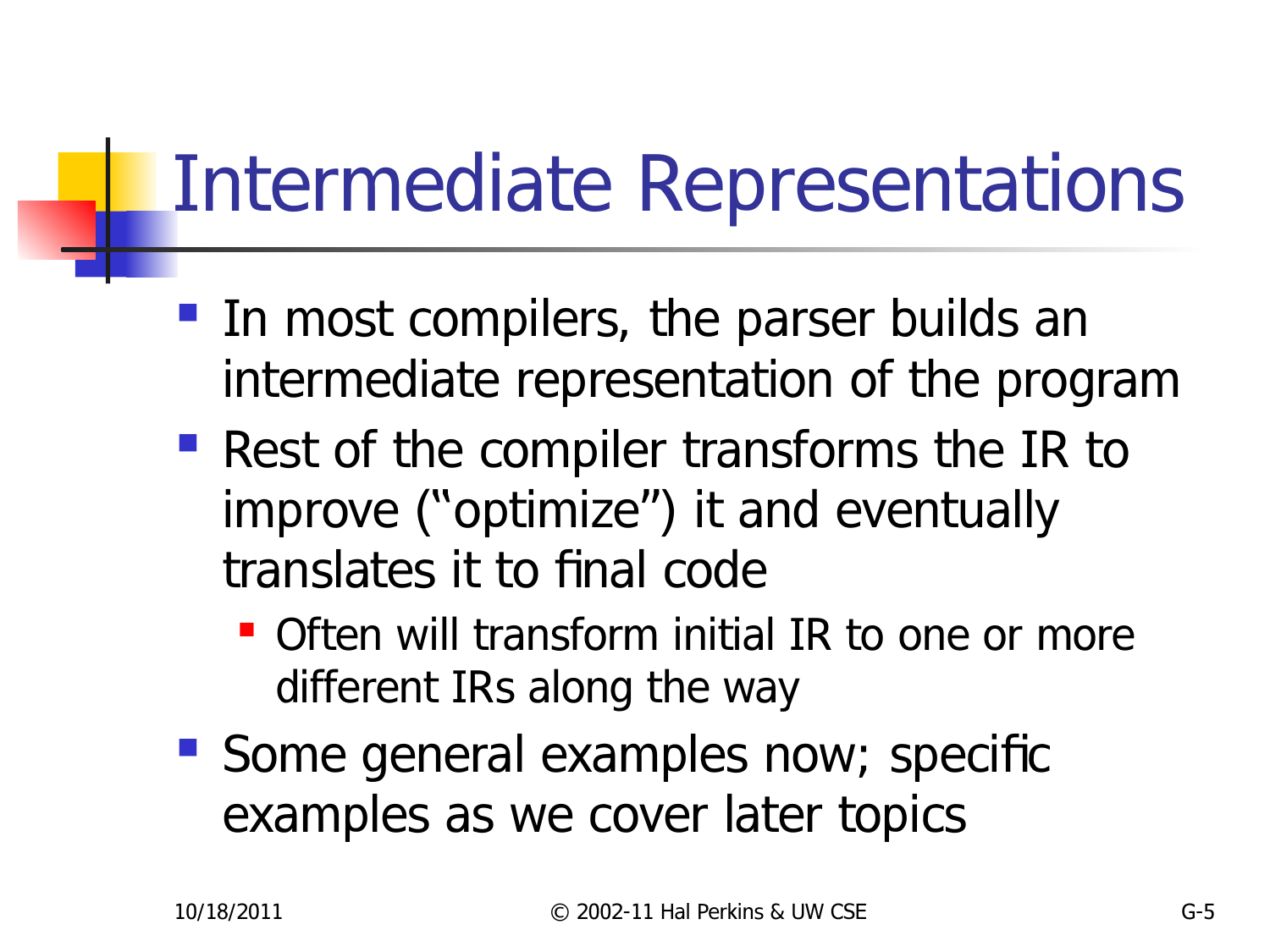

# Intermediate Representations
In most compilers, the parser builds an intermediate representation of the program
Rest of the compiler transforms the IR to improve (“optimize”) it and eventually translates it to final code
Often will transform initial IR to one or more different IRs along the way
Some general examples now; specific examples as we cover later topics
10/18/2011
© 2002-11 Hal Perkins & UW CSE
G-5